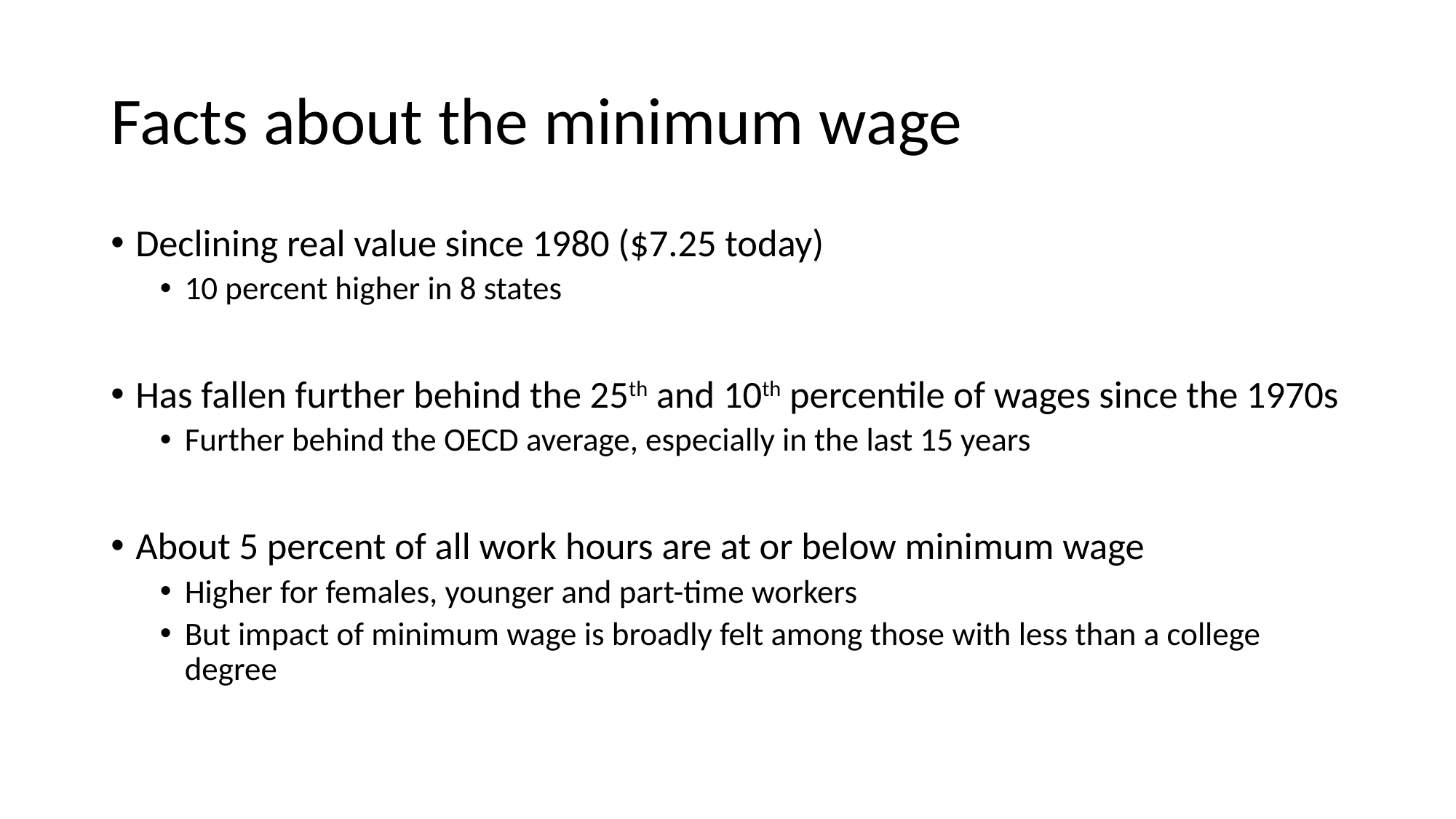

# Facts about the minimum wage
Declining real value since 1980 ($7.25 today)
10 percent higher in 8 states

Has fallen further behind the 25th and 10th percentile of wages since the 1970s
Further behind the OECD average, especially in the last 15 years

About 5 percent of all work hours are at or below minimum wage
Higher for females, younger and part-time workers
But impact of minimum wage is broadly felt among those with less than a college degree